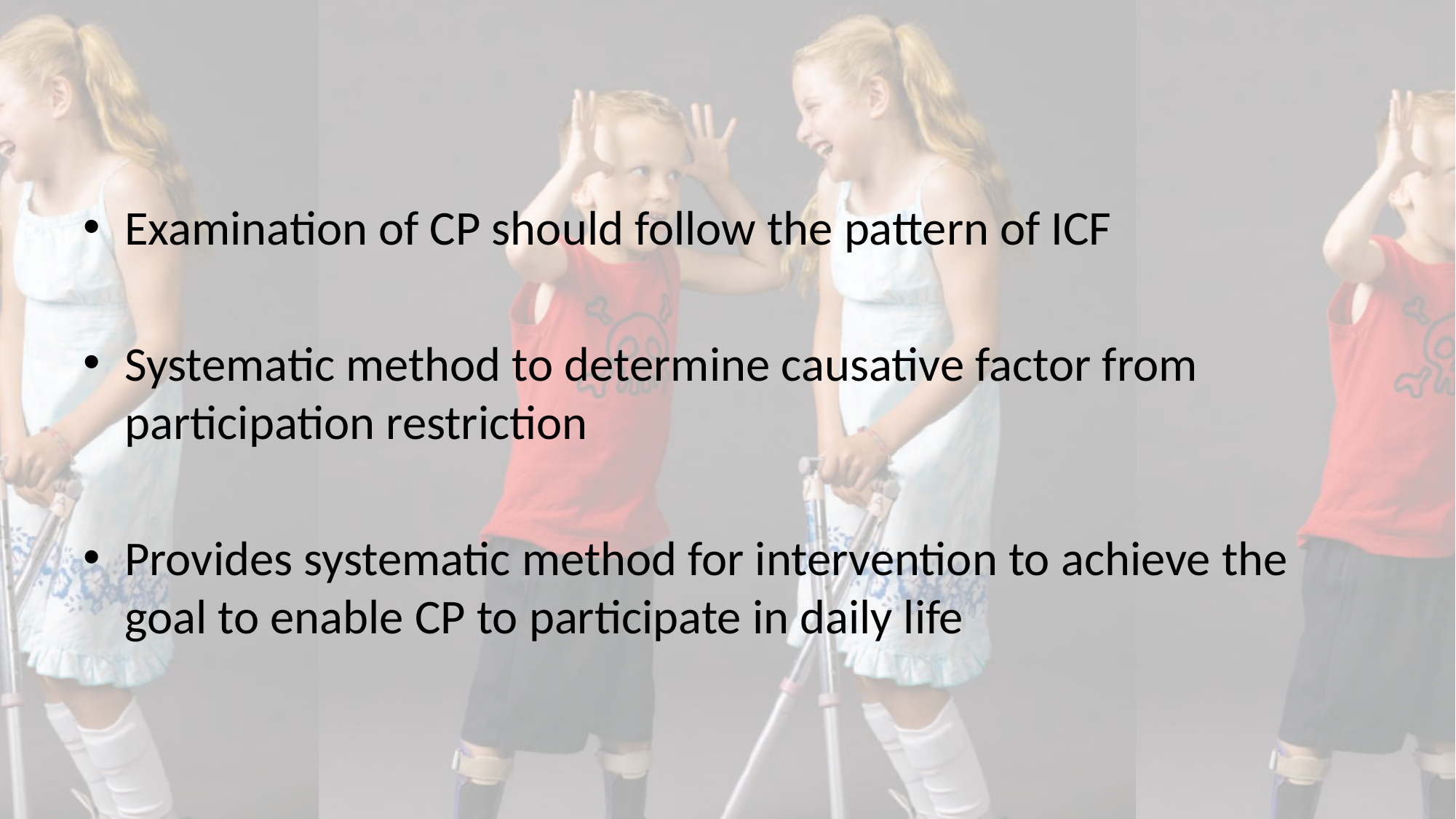

#
Examination of CP should follow the pattern of ICF

Systematic method to determine causative factor from participation restriction

Provides systematic method for intervention to achieve the goal to enable CP to participate in daily life